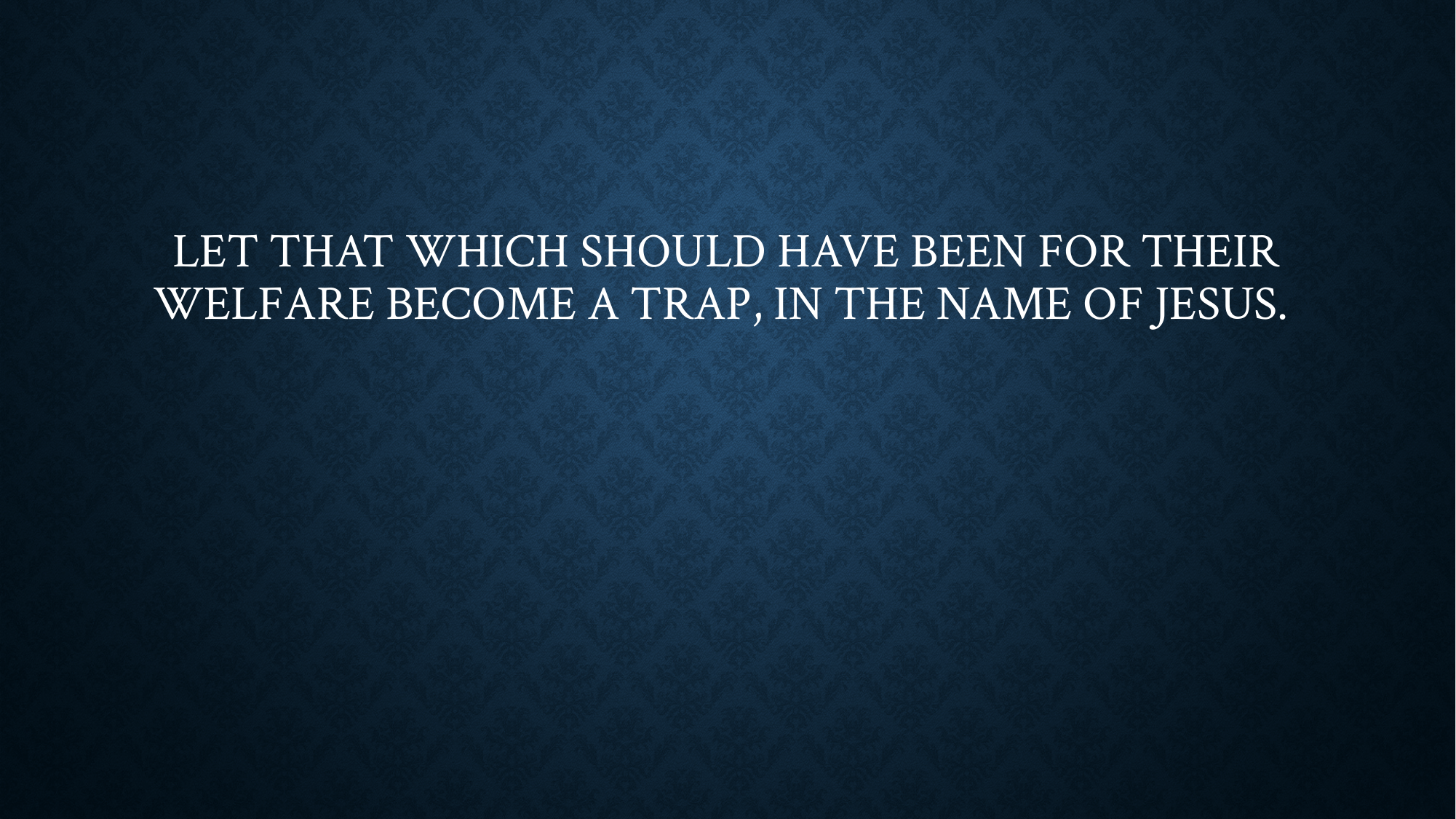

# Let that which should have been for their welfare become a trap, in the name of Jesus.